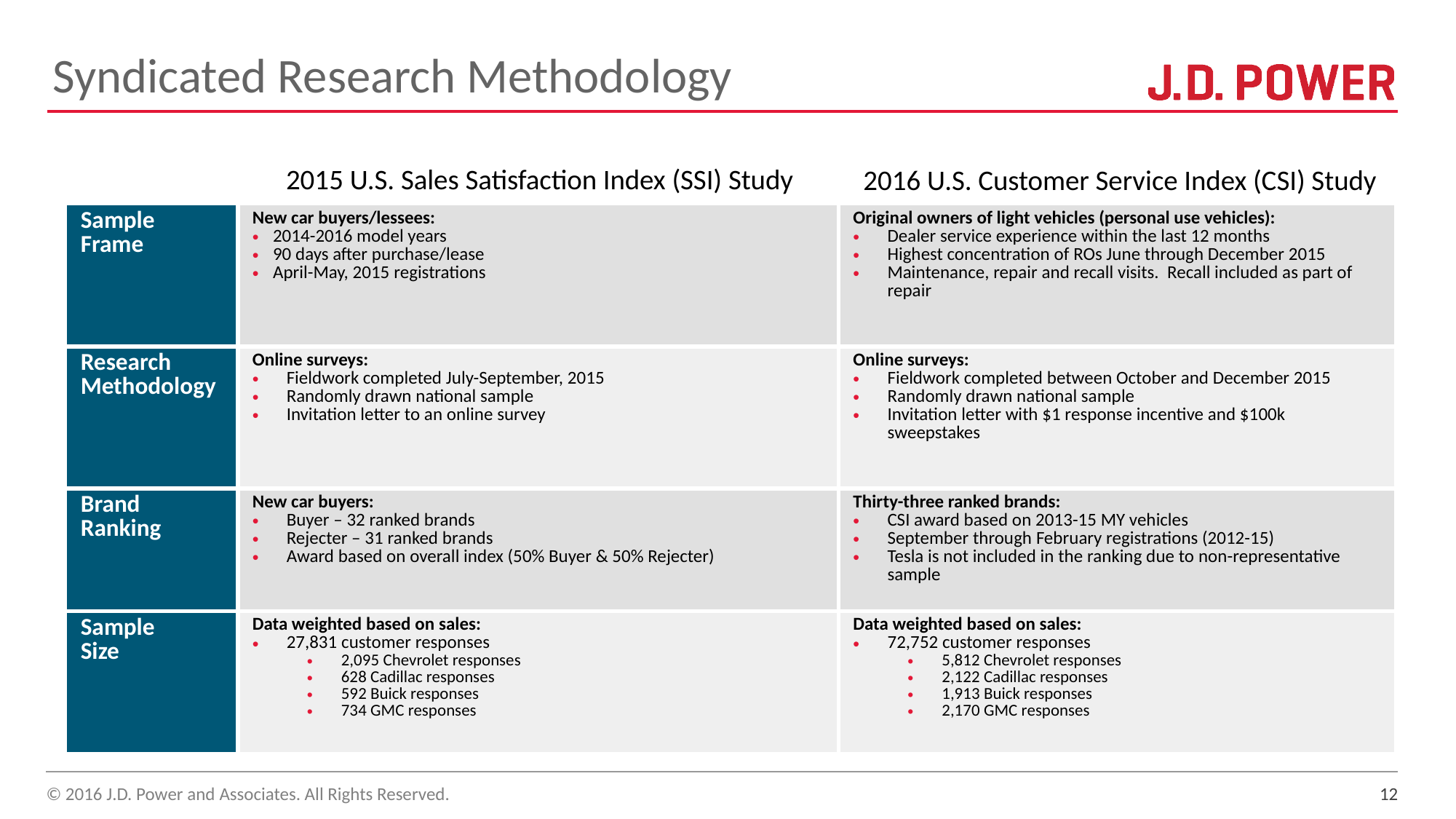

# Syndicated Research Methodology
2015 U.S. Sales Satisfaction Index (SSI) Study
2016 U.S. Customer Service Index (CSI) Study
| Sample Frame | New car buyers/lessees: 2014-2016 model years 90 days after purchase/lease April-May, 2015 registrations | Original owners of light vehicles (personal use vehicles): Dealer service experience within the last 12 months Highest concentration of ROs June through December 2015 Maintenance, repair and recall visits. Recall included as part of repair |
| --- | --- | --- |
| Research Methodology | Online surveys: Fieldwork completed July-September, 2015 Randomly drawn national sample Invitation letter to an online survey | Online surveys: Fieldwork completed between October and December 2015 Randomly drawn national sample Invitation letter with $1 response incentive and $100k sweepstakes |
| Brand Ranking | New car buyers: Buyer – 32 ranked brands Rejecter – 31 ranked brands Award based on overall index (50% Buyer & 50% Rejecter) | Thirty-three ranked brands: CSI award based on 2013-15 MY vehicles September through February registrations (2012-15) Tesla is not included in the ranking due to non-representative sample |
| Sample Size | Data weighted based on sales: 27,831 customer responses 2,095 Chevrolet responses 628 Cadillac responses 592 Buick responses 734 GMC responses | Data weighted based on sales: 72,752 customer responses 5,812 Chevrolet responses 2,122 Cadillac responses 1,913 Buick responses 2,170 GMC responses |